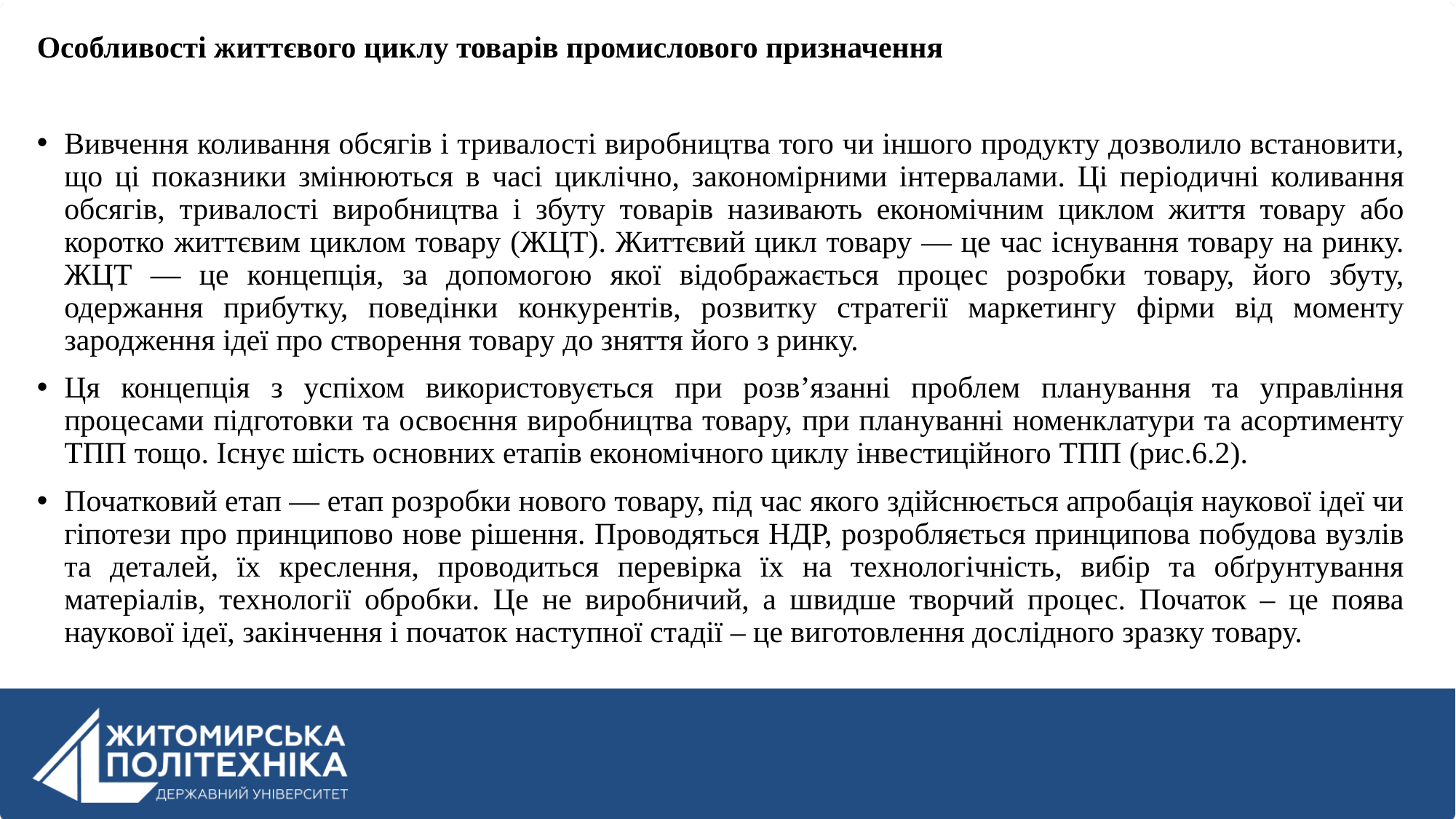

Особливості життєвого циклу товарів промислового призначення

Вивчення коливання обсягів і тривалості виробництва того чи іншого продукту дозволило встановити, що ці показники змінюються в часі циклічно, закономірними інтервалами. Ці періодичні коливання обсягів, тривалості виробництва і збуту товарів називають економічним циклом життя товару або коротко життєвим циклом товару (ЖЦТ). Життєвий цикл товару — це час існування товару на ринку. ЖЦТ — це концепція, за допомогою якої відображається процес розробки товару, його збуту, одержання прибутку, поведінки конкурентів, розвитку стратегії маркетингу фірми від моменту зародження ідеї про створення товару до зняття його з ринку.
Ця концепція з успіхом використовується при розв’язанні проблем планування та управління процесами підготовки та освоєння виробництва товару, при плануванні номенклатури та асортименту ТПП тощо. Існує шість основних етапів економічного циклу інвестиційного ТПП (рис.6.2).
Початковий етап — етап розробки нового товару, під час якого здійснюється апробація наукової ідеї чи гіпотези про принципово нове рішення. Проводяться НДР, розробляється принципова побудова вузлів та деталей, їх креслення, проводиться перевірка їх на технологічність, вибір та обґрунтування матеріалів, технології обробки. Це не виробничий, а швидше творчий процес. Початок – це поява наукової ідеї, закінчення і початок наступної стадії – це виготовлення дослідного зразку товару.